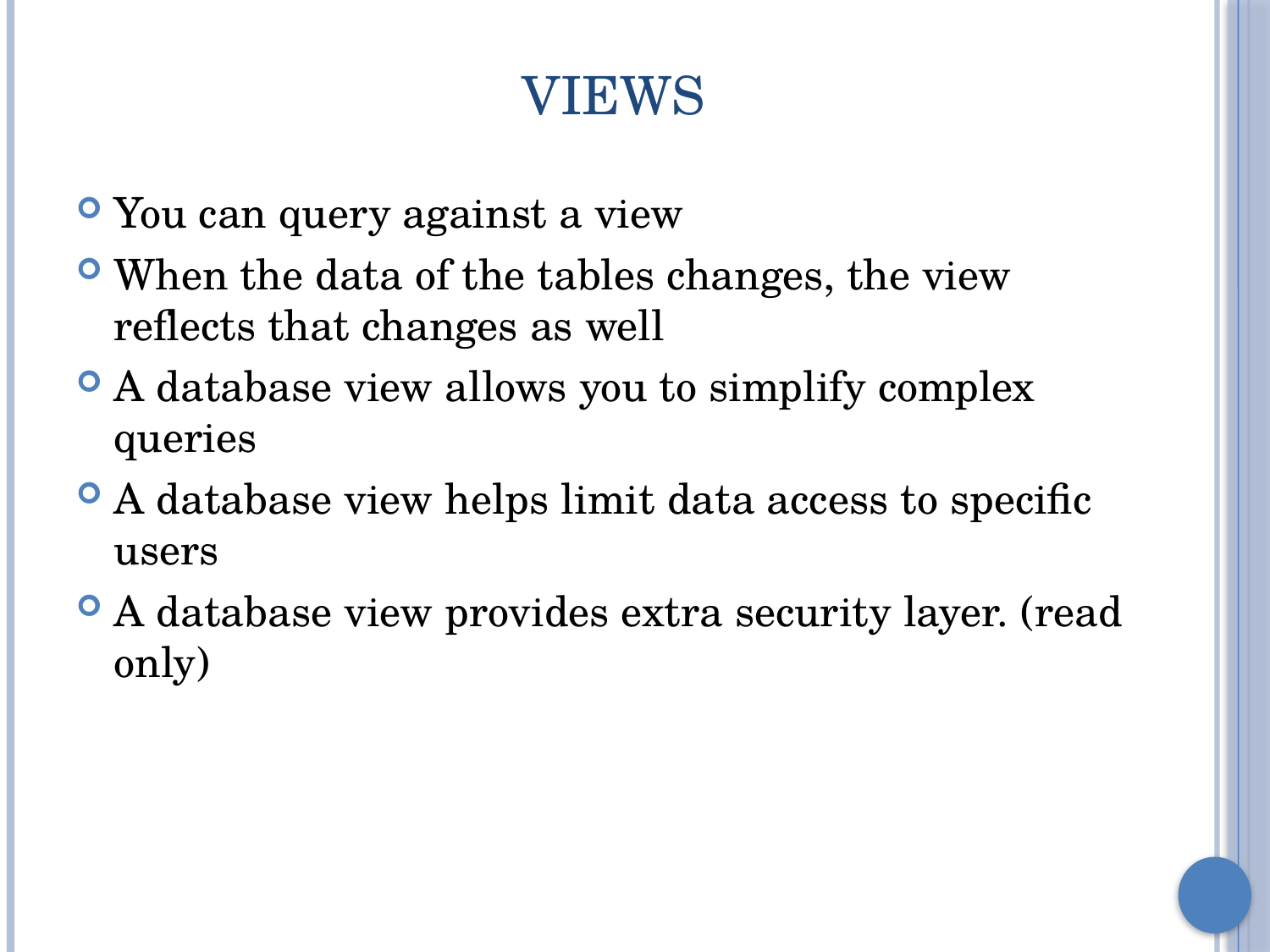

# Views
You can query against a view
When the data of the tables changes, the view reflects that changes as well
A database view allows you to simplify complex queries
A database view helps limit data access to specific users
A database view provides extra security layer. (read only)